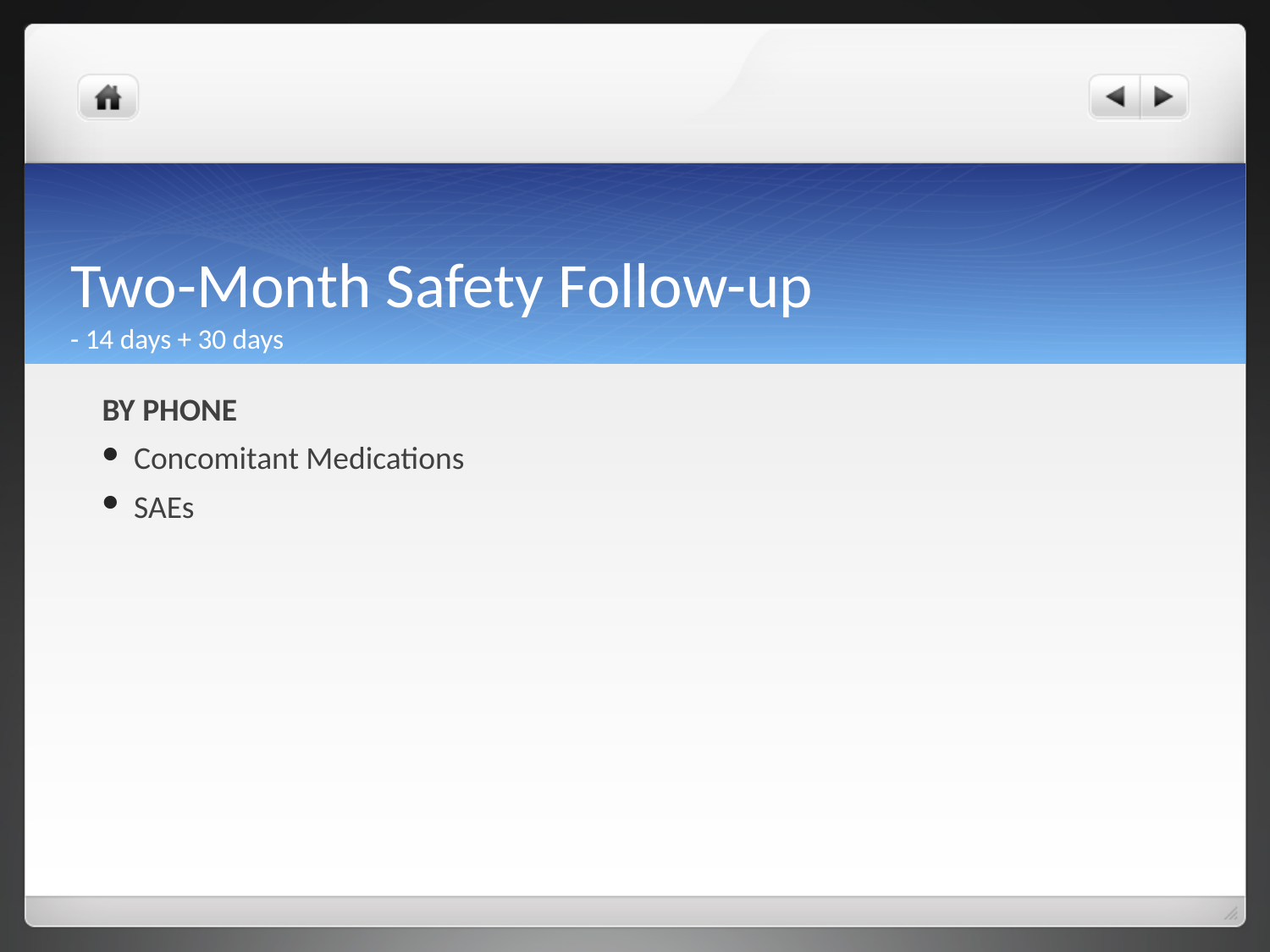

# Two-Month Safety Follow-up - 14 days + 30 days
BY PHONE
Concomitant Medications
SAEs